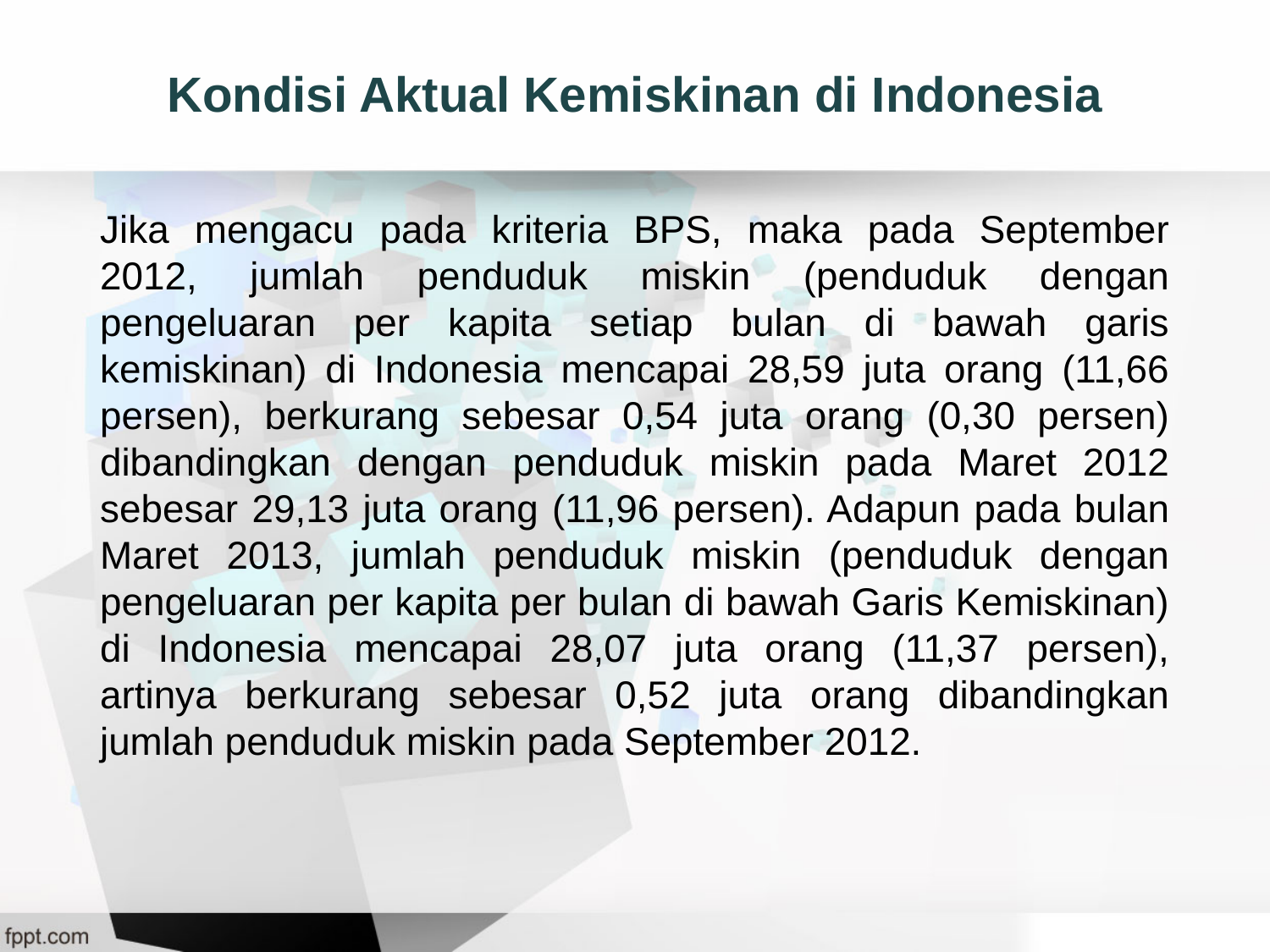

# Kondisi Aktual Kemiskinan di Indonesia
	Jika mengacu pada kriteria BPS, maka pada September 2012, jumlah penduduk miskin (penduduk dengan pengeluaran per kapita setiap bulan di bawah garis kemiskinan) di Indonesia mencapai 28,59 juta orang (11,66 persen), berkurang sebesar 0,54 juta orang (0,30 persen) dibandingkan dengan penduduk miskin pada Maret 2012 sebesar 29,13 juta orang (11,96 persen). Adapun pada bulan Maret 2013, jumlah penduduk miskin (penduduk dengan pengeluaran per kapita per bulan di bawah Garis Kemiskinan) di Indonesia mencapai 28,07 juta orang (11,37 persen), artinya berkurang sebesar 0,52 juta orang dibandingkan jumlah penduduk miskin pada September 2012.